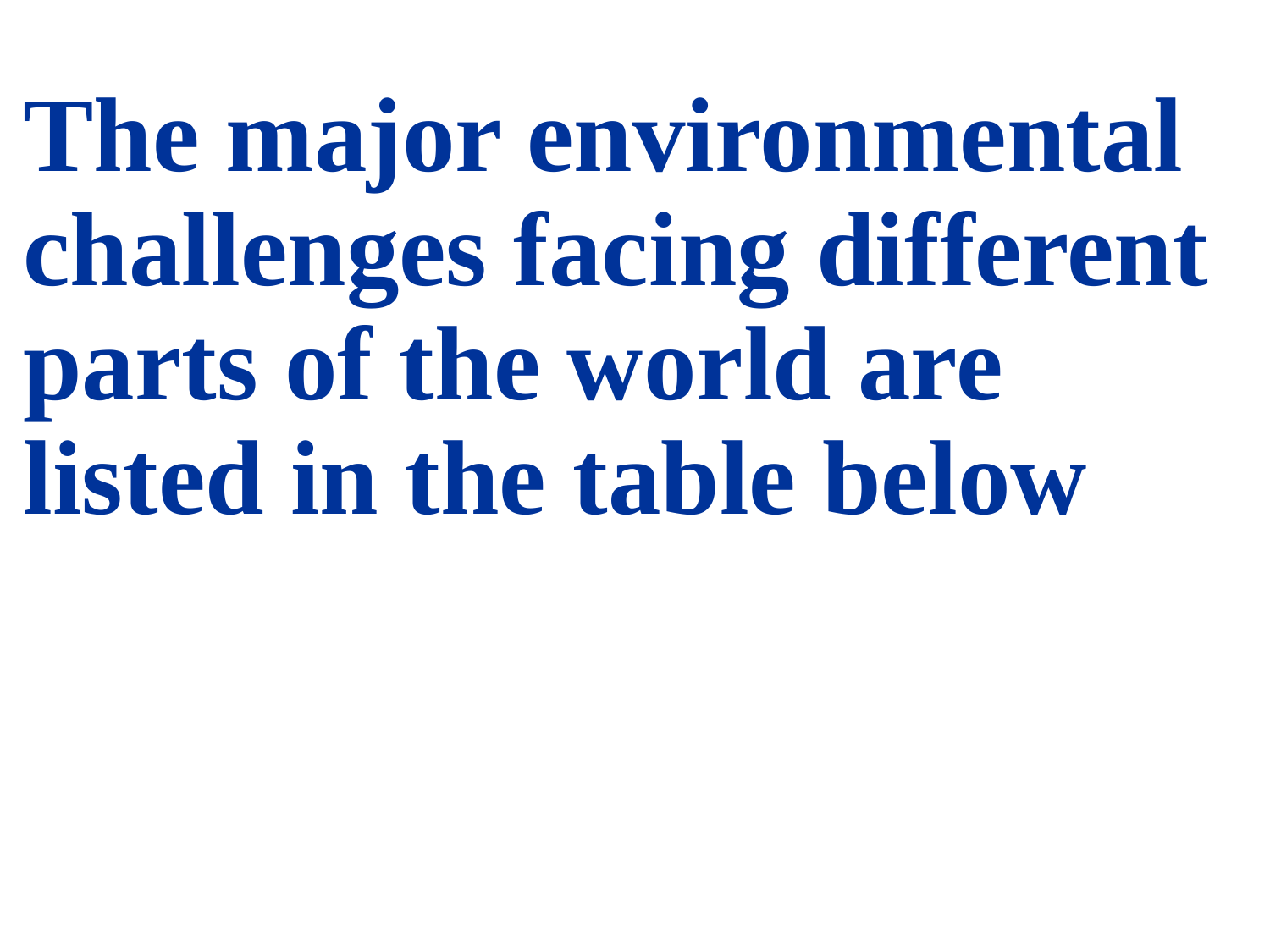

The major environmental challenges facing different parts of the world are listed in the table below